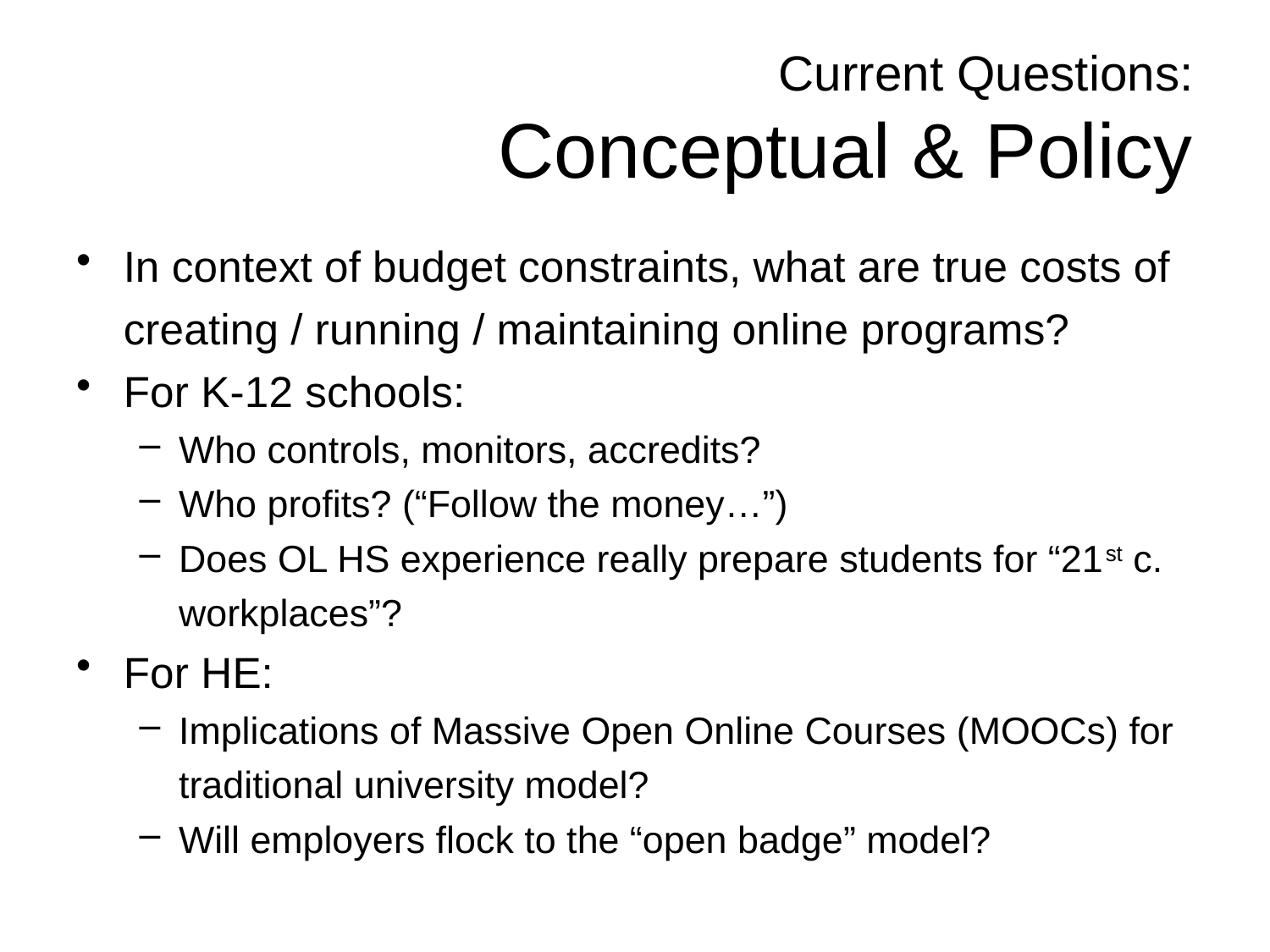

# Current Questions: Conceptual & Policy
In context of budget constraints, what are true costs of creating / running / maintaining online programs?
For K-12 schools:
Who controls, monitors, accredits?
Who profits? (“Follow the money…”)
Does OL HS experience really prepare students for “21st c. workplaces”?
For HE:
Implications of Massive Open Online Courses (MOOCs) for traditional university model?
Will employers flock to the “open badge” model?